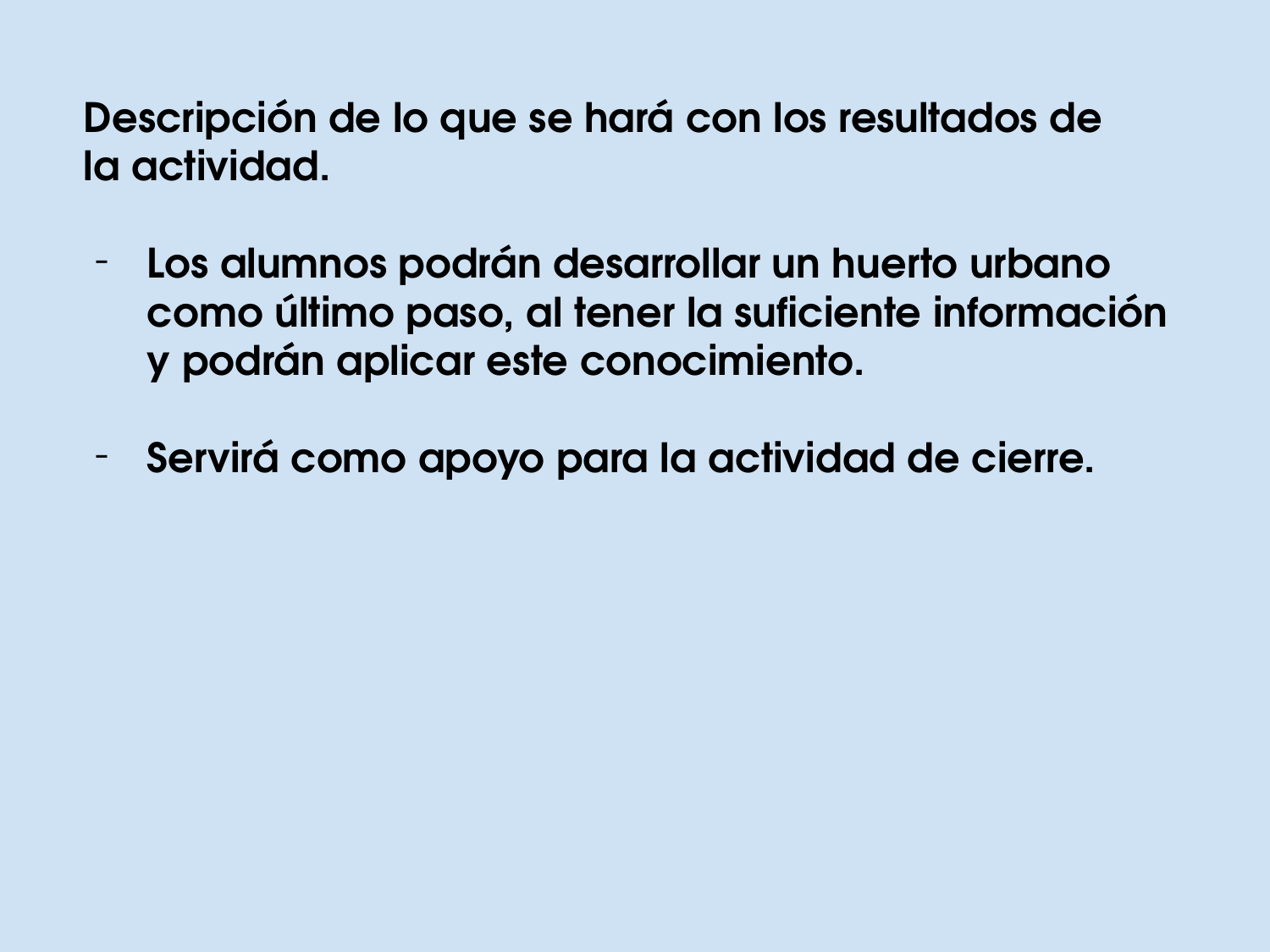

Descripción de lo que se hará con los resultados de
la actividad.

Los alumnos podrán desarrollar un huerto urbano como último paso, al tener la suficiente información y podrán aplicar este conocimiento.

Servirá como apoyo para la actividad de cierre.